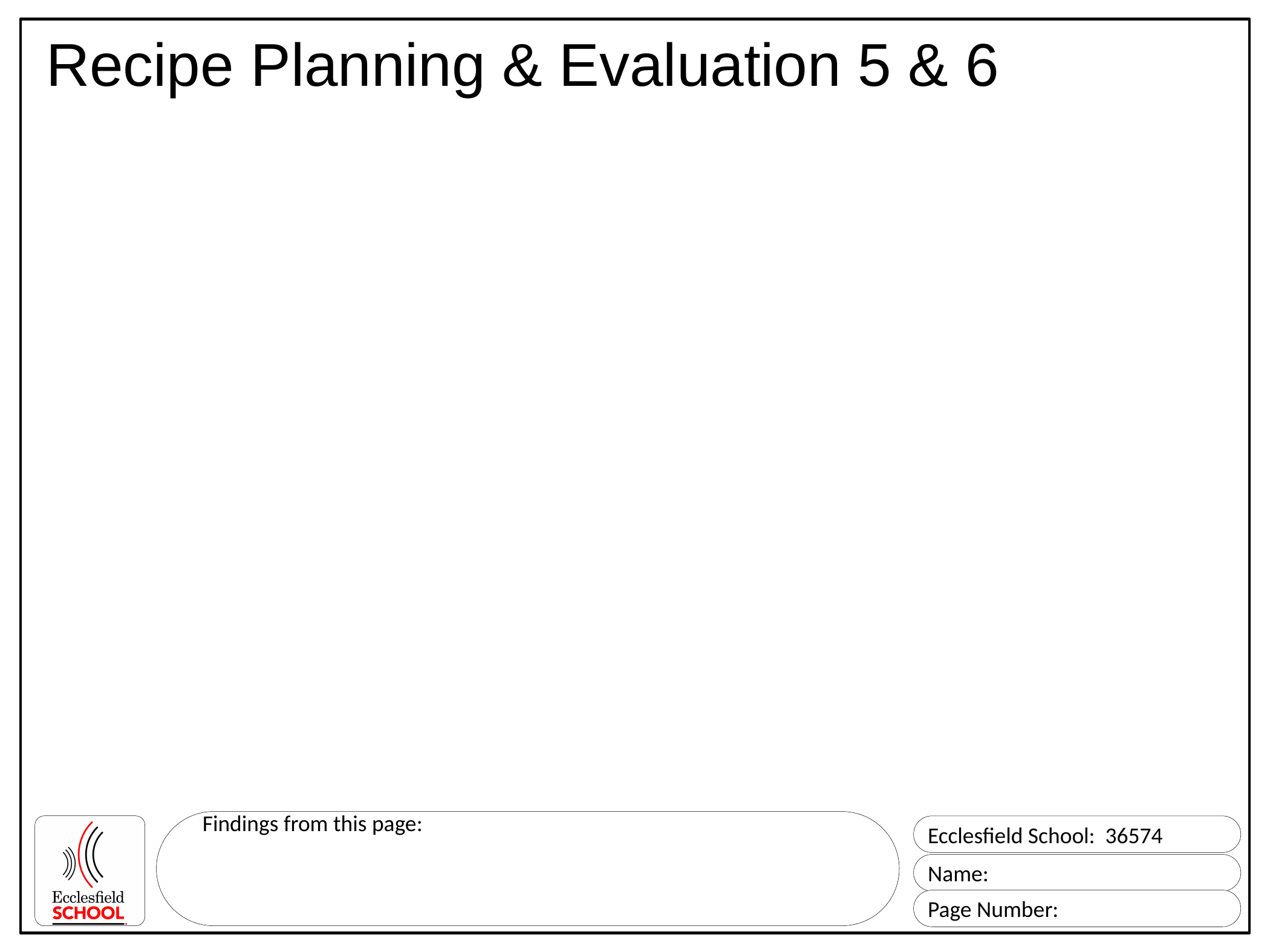

# Recipe Planning & Evaluation 5 & 6